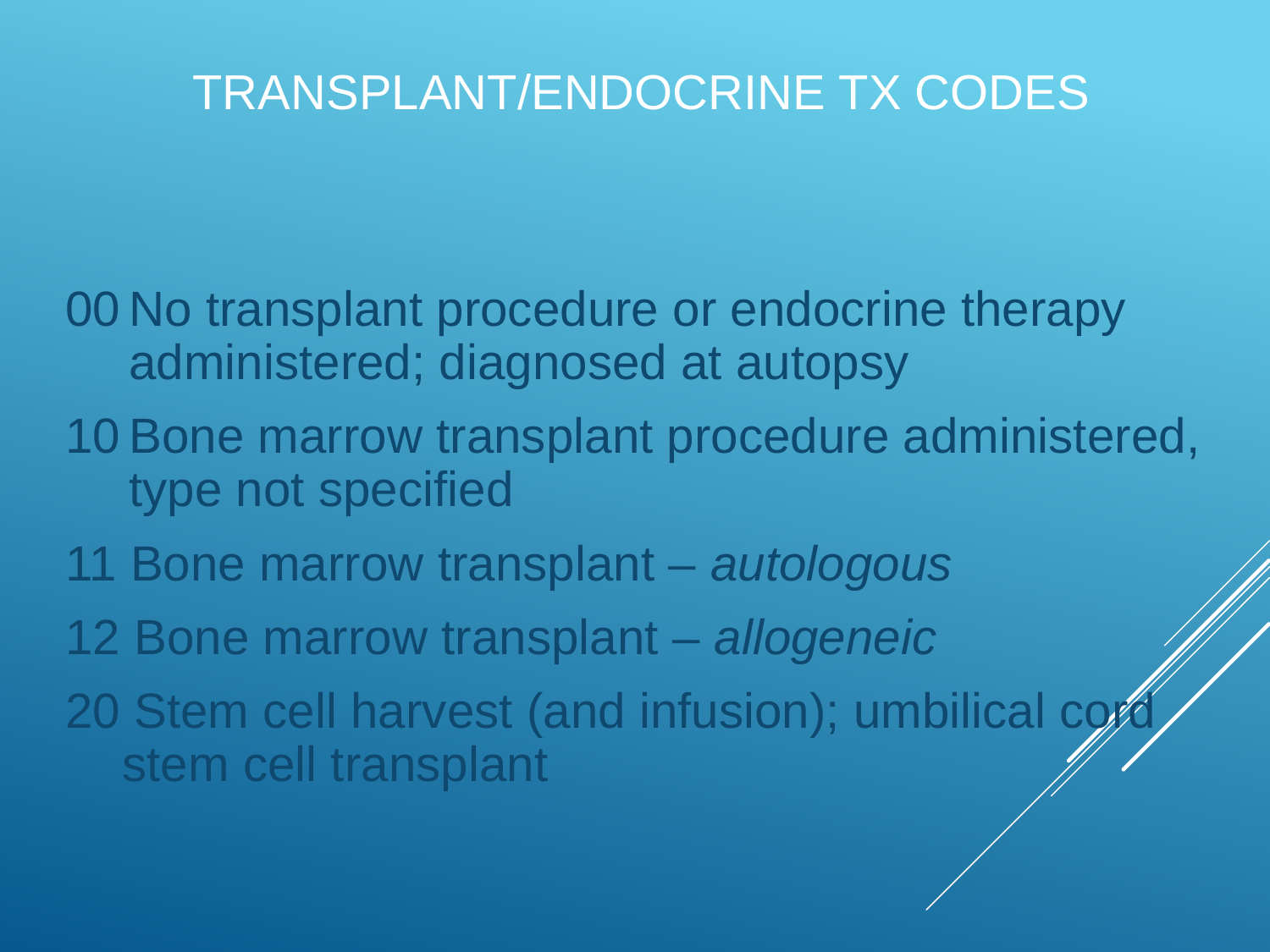

# Transplant/Endocrine Tx Codes
00	No transplant procedure or endocrine therapy administered; diagnosed at autopsy
10	Bone marrow transplant procedure administered, type not specified
11 Bone marrow transplant – autologous
12 Bone marrow transplant – allogeneic
20 Stem cell harvest (and infusion); umbilical cord stem cell transplant